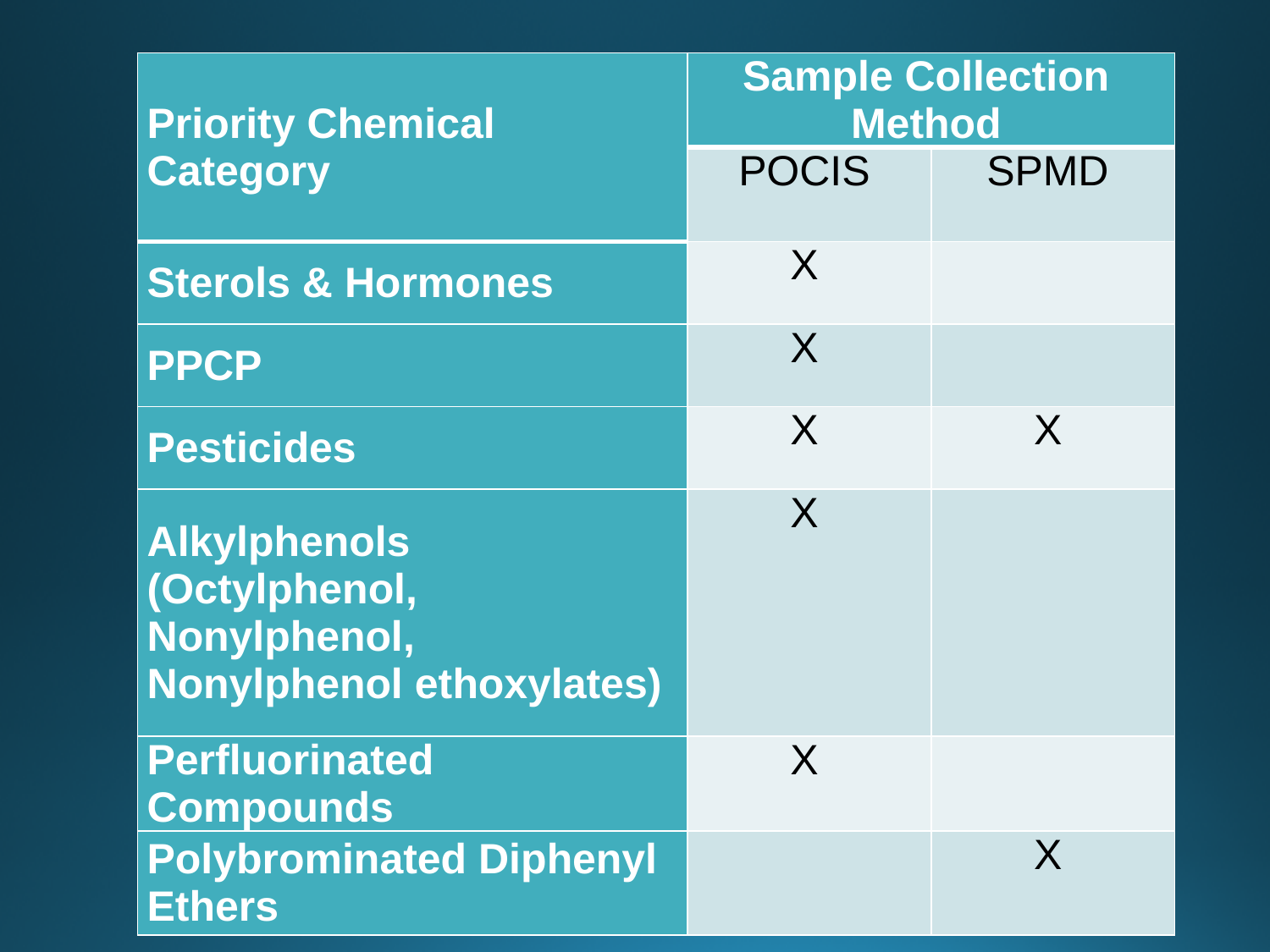

| Priority Chemical Category | Sample Collection Method |  |
| --- | --- | --- |
|  | POCIS | SPMD |
| Sterols & Hormones | X |  |
| PPCP | X |  |
| Pesticides | X | X |
| Alkylphenols (Octylphenol, Nonylphenol, Nonylphenol ethoxylates) | X |  |
| Perfluorinated Compounds | X |  |
| Polybrominated Diphenyl Ethers |  | X |